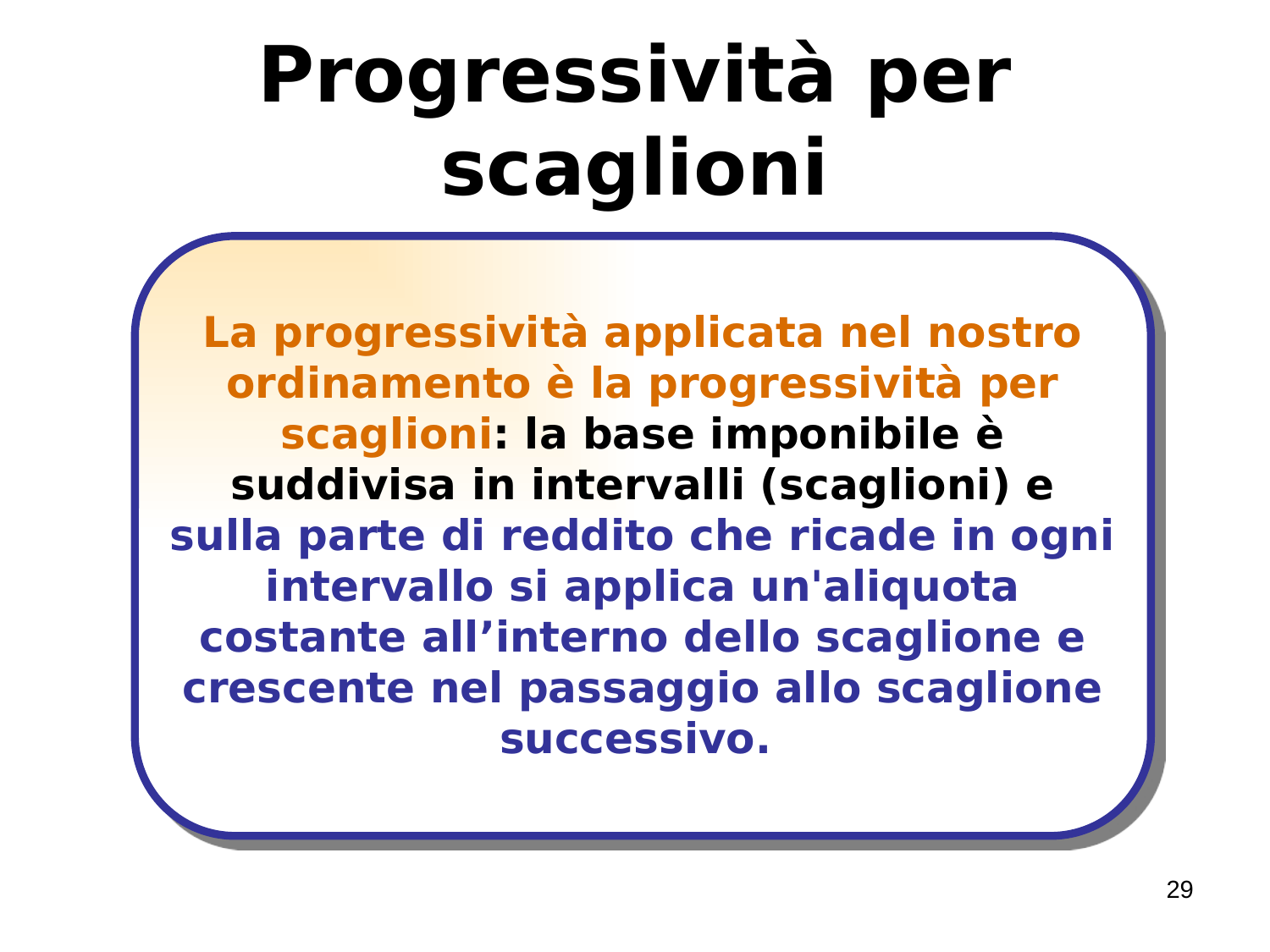

# Progressività per scaglioni

La progressività applicata nel nostro ordinamento è la progressività per scaglioni: la base imponibile è suddivisa in intervalli (scaglioni) e sulla parte di reddito che ricade in ogni intervallo si applica un'aliquota costante all’interno dello scaglione e crescente nel passaggio allo scaglione successivo.
29